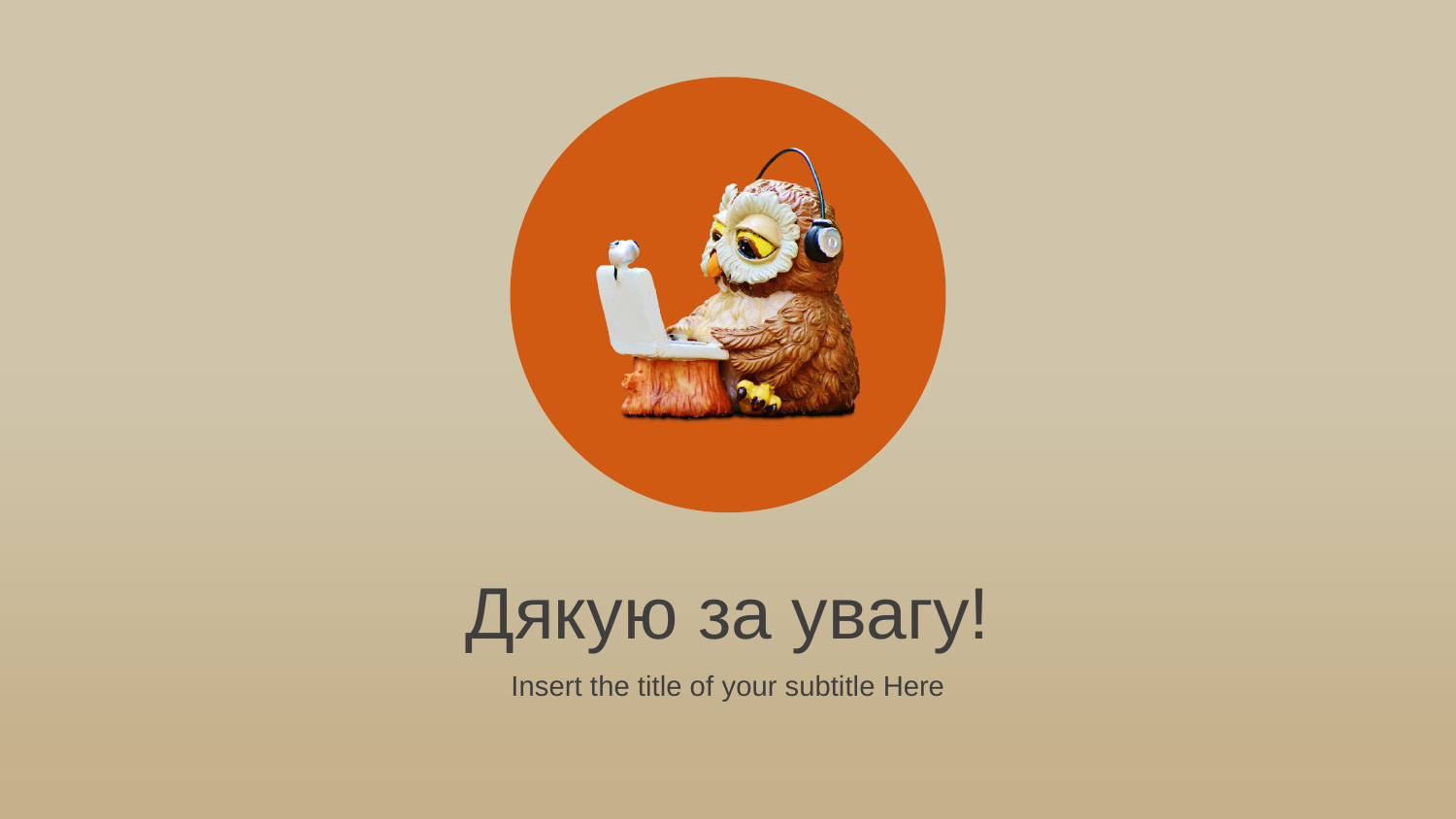

Дякую за увагу!
Insert the title of your subtitle Here